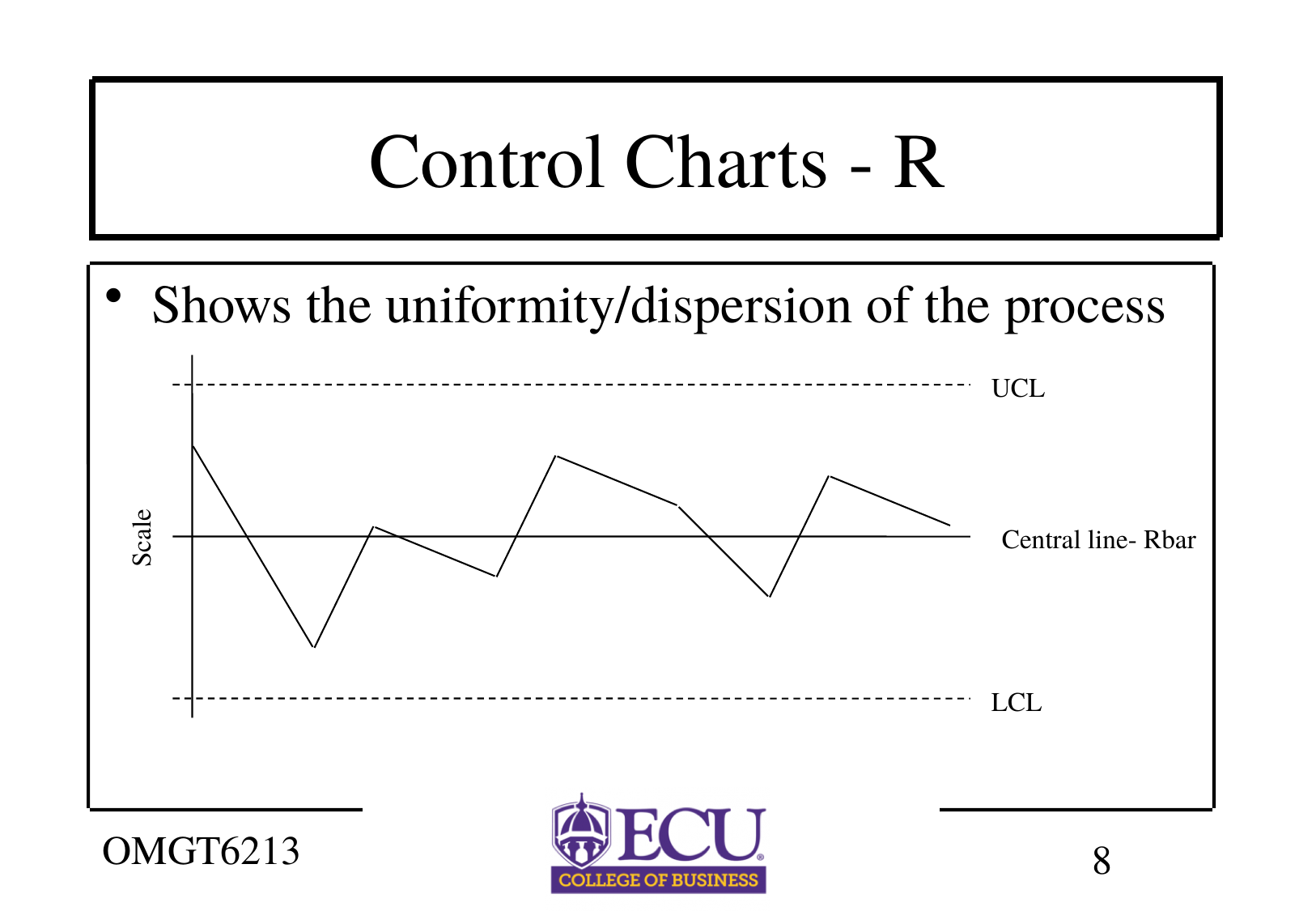

# Control Charts - R
Shows the uniformity/dispersion of the process

UCL

Scale
Central line- Rbar

LCL